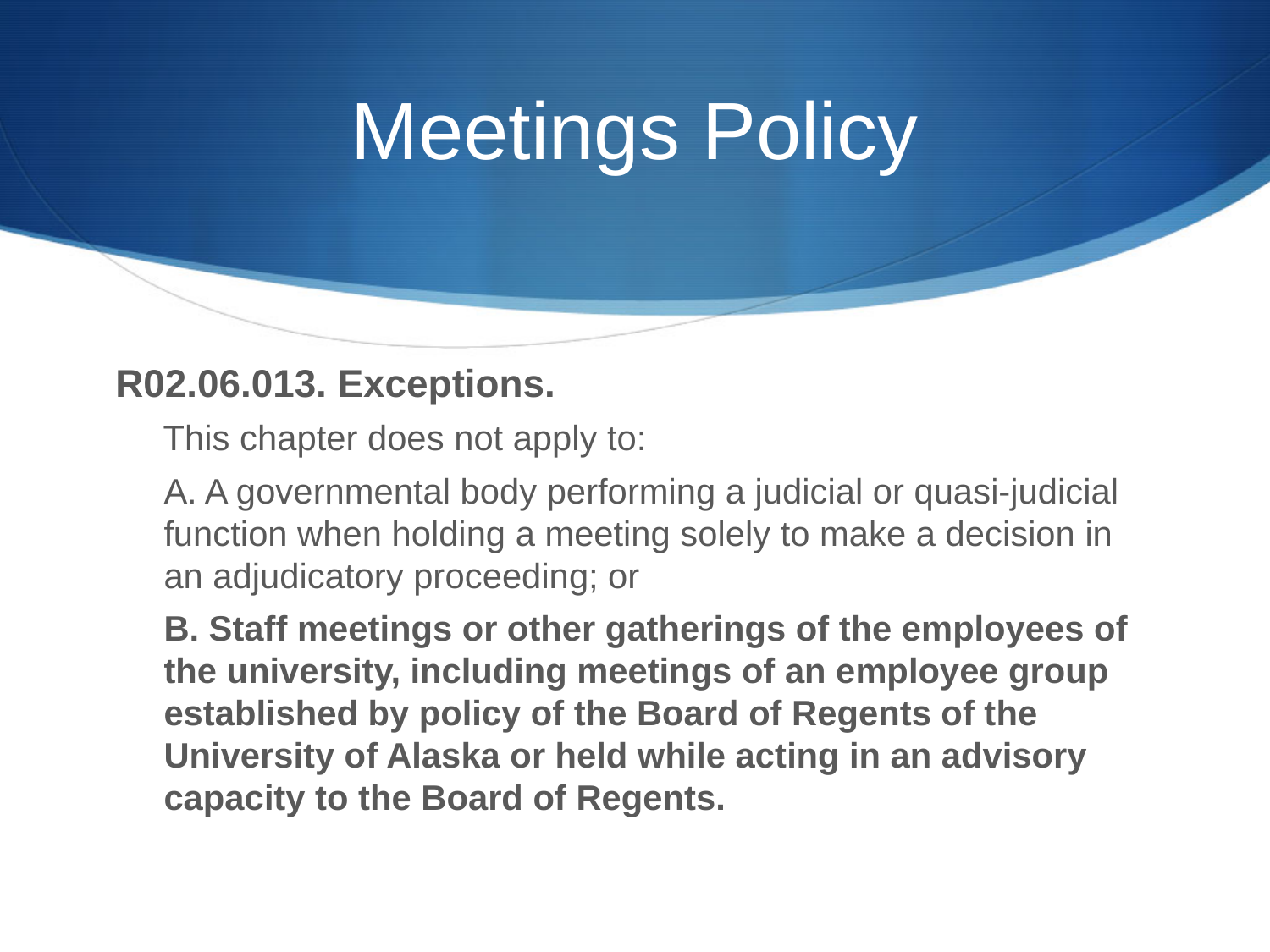

# Meetings Policy
R02.06.013. Exceptions.
This chapter does not apply to:
A. A governmental body performing a judicial or quasi-judicial function when holding a meeting solely to make a decision in an adjudicatory proceeding; or
B. Staff meetings or other gatherings of the employees of the university, including meetings of an employee group established by policy of the Board of Regents of the University of Alaska or held while acting in an advisory capacity to the Board of Regents.